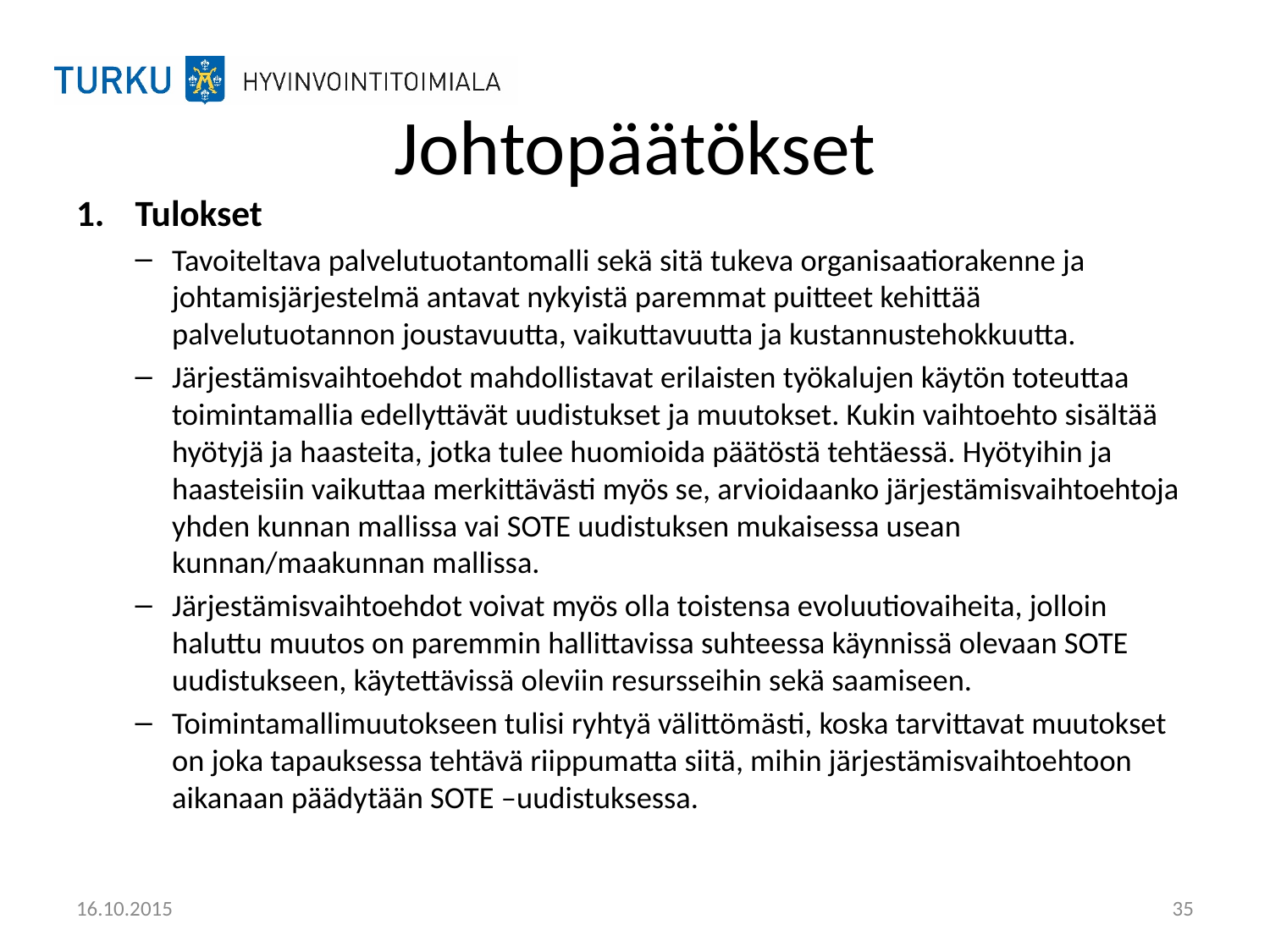

# Johtopäätökset
Tulokset
Tavoiteltava palvelutuotantomalli sekä sitä tukeva organisaatiorakenne ja johtamisjärjestelmä antavat nykyistä paremmat puitteet kehittää palvelutuotannon joustavuutta, vaikuttavuutta ja kustannustehokkuutta.
Järjestämisvaihtoehdot mahdollistavat erilaisten työkalujen käytön toteuttaa toimintamallia edellyttävät uudistukset ja muutokset. Kukin vaihtoehto sisältää hyötyjä ja haasteita, jotka tulee huomioida päätöstä tehtäessä. Hyötyihin ja haasteisiin vaikuttaa merkittävästi myös se, arvioidaanko järjestämisvaihtoehtoja yhden kunnan mallissa vai SOTE uudistuksen mukaisessa usean kunnan/maakunnan mallissa.
Järjestämisvaihtoehdot voivat myös olla toistensa evoluutiovaiheita, jolloin haluttu muutos on paremmin hallittavissa suhteessa käynnissä olevaan SOTE uudistukseen, käytettävissä oleviin resursseihin sekä saamiseen.
Toimintamallimuutokseen tulisi ryhtyä välittömästi, koska tarvittavat muutokset on joka tapauksessa tehtävä riippumatta siitä, mihin järjestämisvaihtoehtoon aikanaan päädytään SOTE –uudistuksessa.

16.10.2015
35